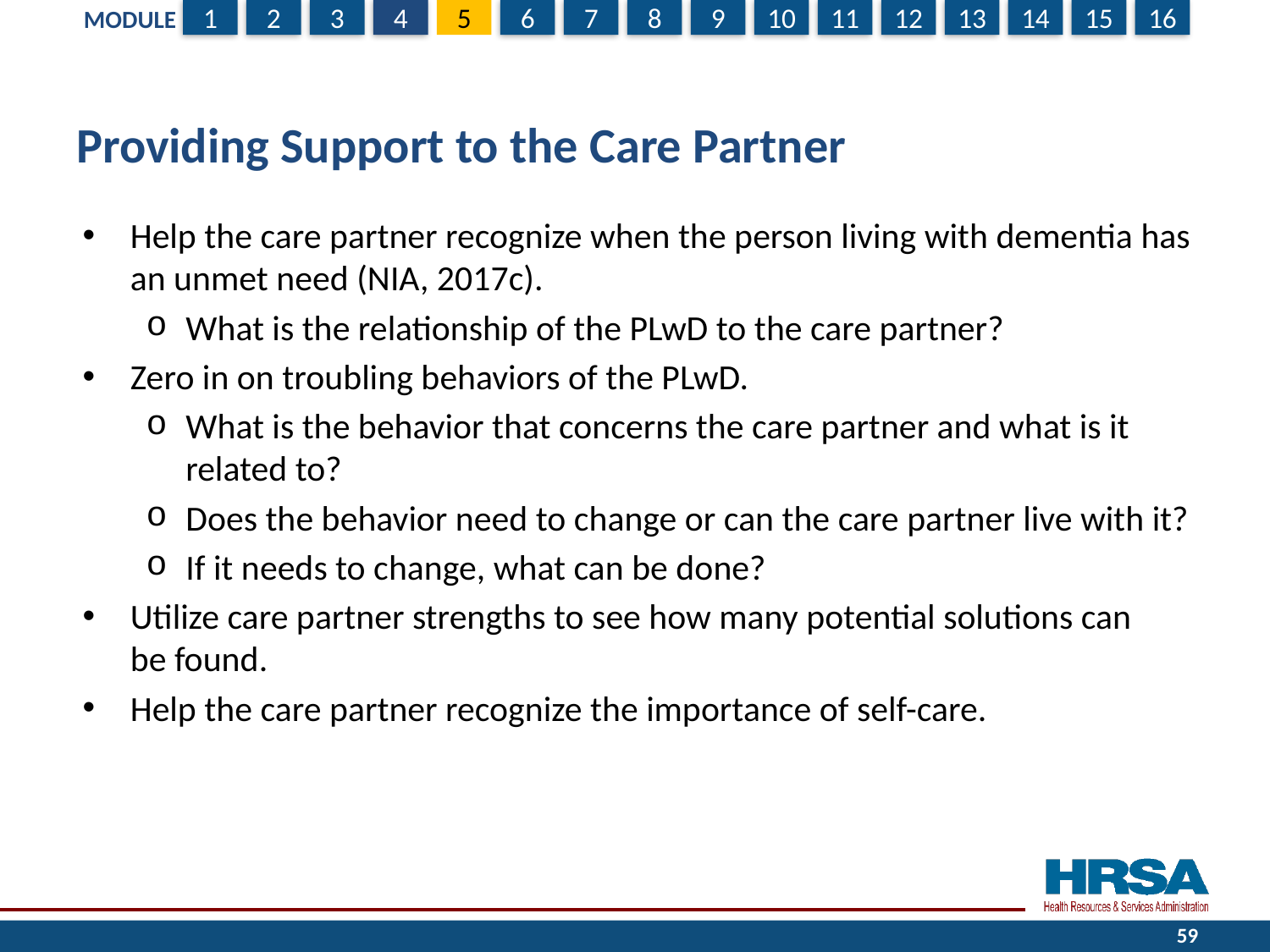

# Providing Support to the Care Partner
Help the care partner recognize when the person living with dementia has an unmet need (NIA, 2017c).
What is the relationship of the PLwD to the care partner?
Zero in on troubling behaviors of the PLwD.
What is the behavior that concerns the care partner and what is it related to?
Does the behavior need to change or can the care partner live with it?
If it needs to change, what can be done?
Utilize care partner strengths to see how many potential solutions can
be found.
Help the care partner recognize the importance of self-care.